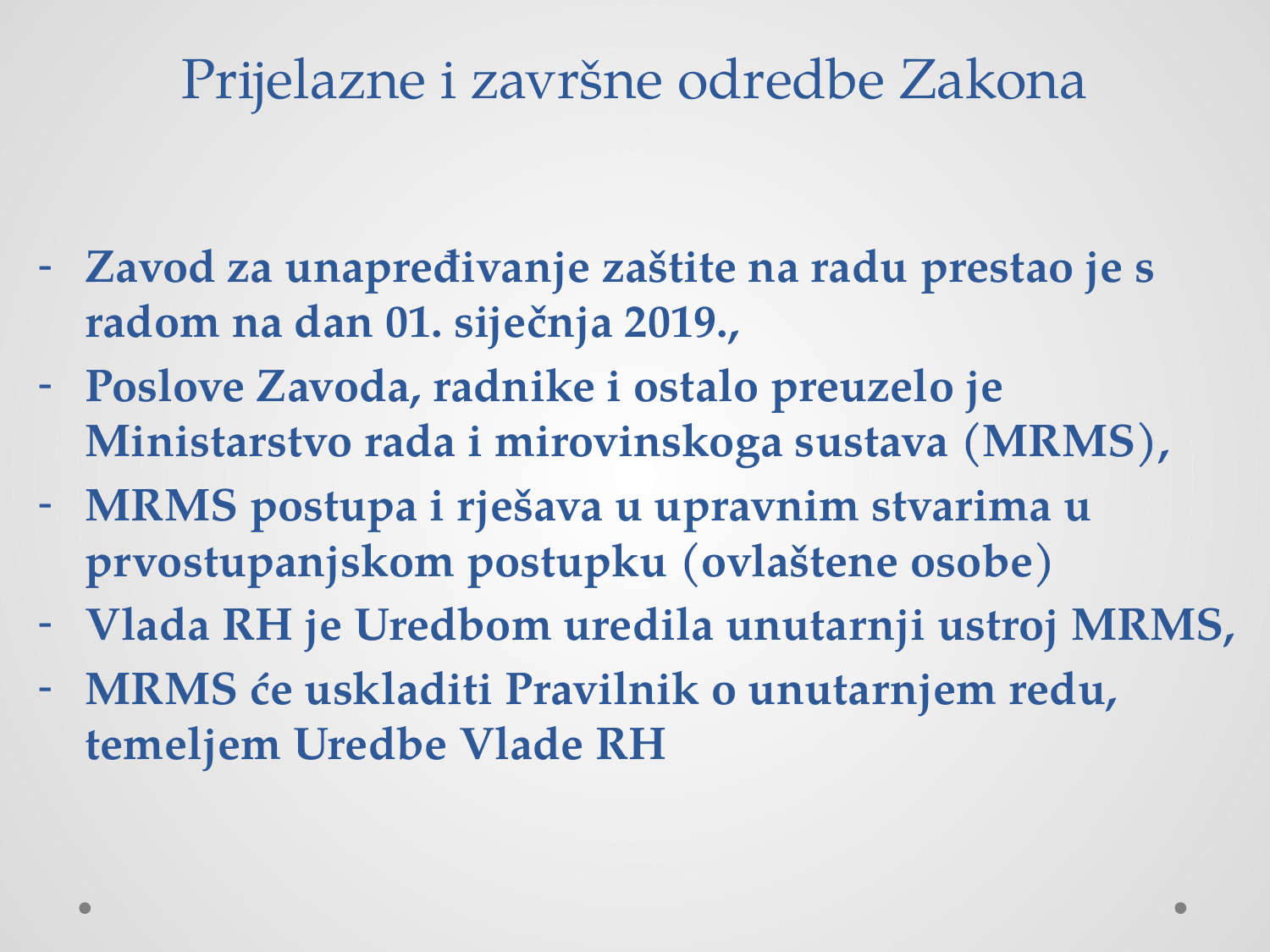

# Prijelazne i završne odredbe Zakona

Zavod za unapređivanje zaštite na radu prestao je s radom na dan 01. siječnja 2019.,
Poslove Zavoda, radnike i ostalo preuzelo je Ministarstvo rada i mirovinskoga sustava (MRMS),
MRMS postupa i rješava u upravnim stvarima u prvostupanjskom postupku (ovlaštene osobe)
Vlada RH je Uredbom uredila unutarnji ustroj MRMS,
MRMS će uskladiti Pravilnik o unutarnjem redu, temeljem Uredbe Vlade RH